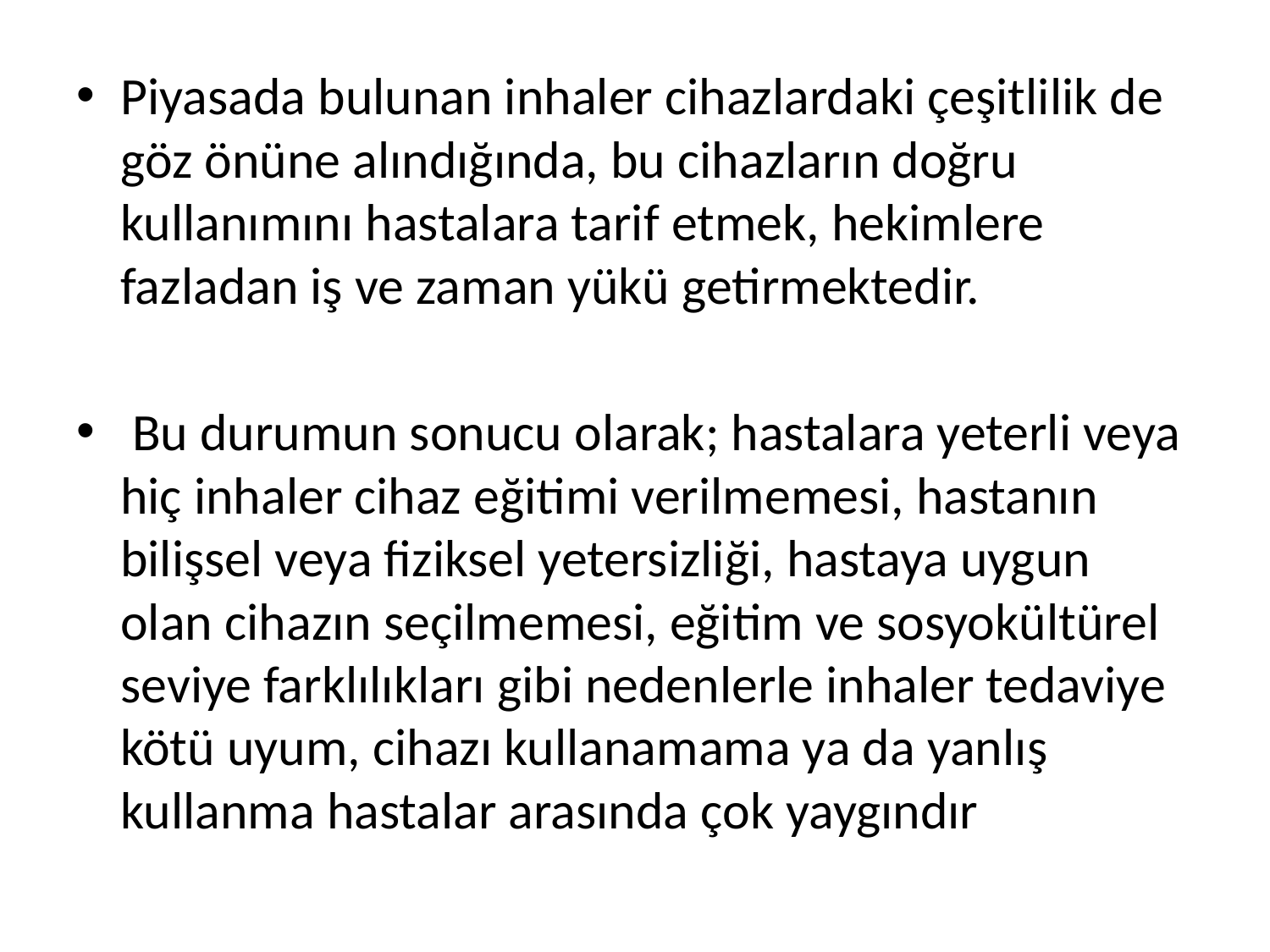

Piyasada bulunan inhaler cihazlardaki çeşitlilik de göz önüne alındığında, bu cihazların doğru kullanımını hastalara tarif etmek, hekimlere fazladan iş ve zaman yükü getirmektedir.

 Bu durumun sonucu olarak; hastalara yeterli veya hiç inhaler cihaz eğitimi verilmemesi, hastanın bilişsel veya fiziksel yetersizliği, hastaya uygun olan cihazın seçilmemesi, eğitim ve sosyokültürel seviye farklılıkları gibi nedenlerle inhaler tedaviye kötü uyum, cihazı kullanamama ya da yanlış kullanma hastalar arasında çok yaygındır